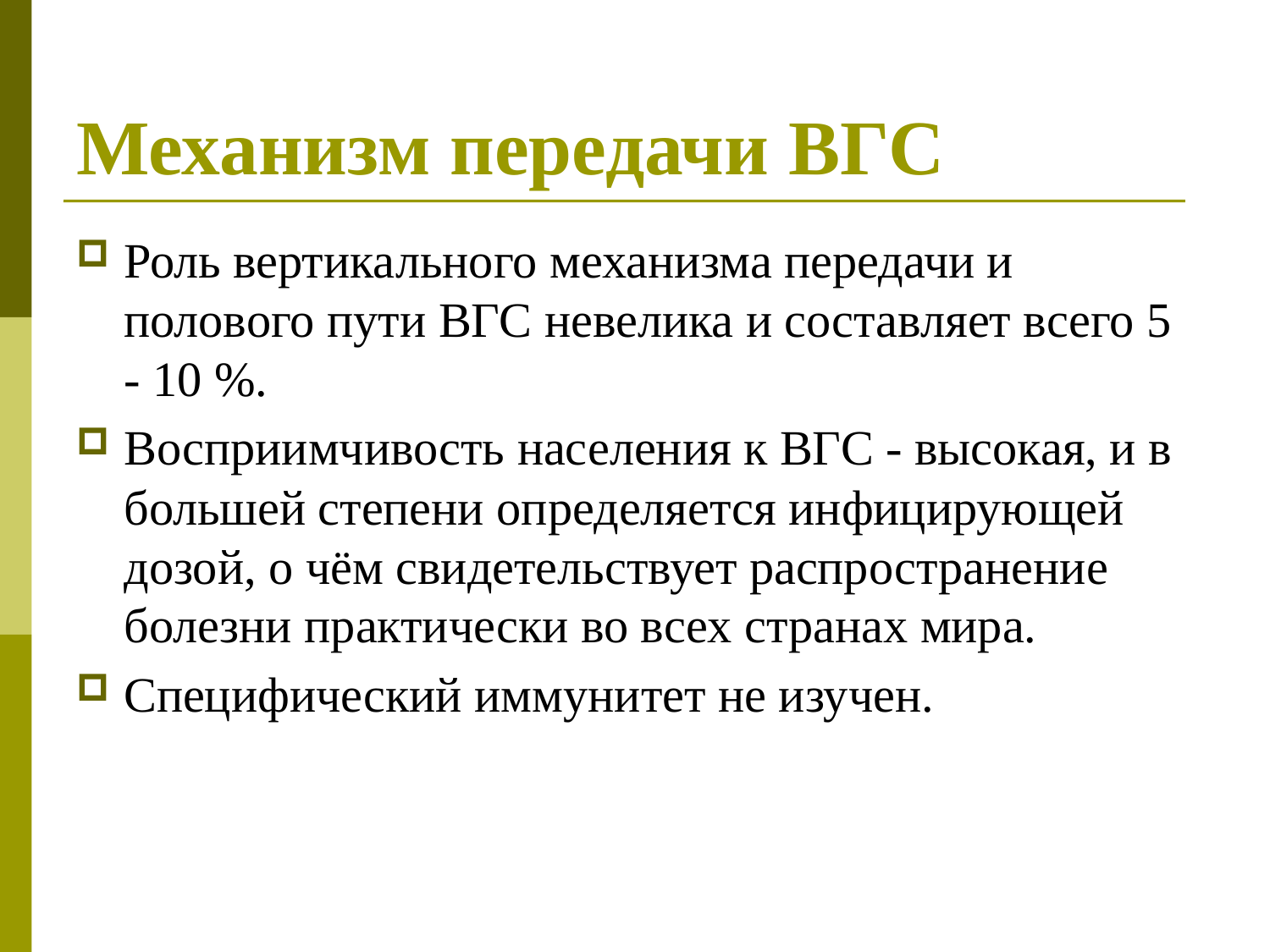

# Механизм передачи ВГС
Роль вертикального механизма передачи и полового пути ВГС невелика и составляет всего 5 - 10 %.
Восприимчивость населения к ВГС - высокая, и в большей степени определяется инфицирующей дозой, о чём свидетельствует распространение болезни практически во всех странах мира.
Специфический иммунитет не изучен.